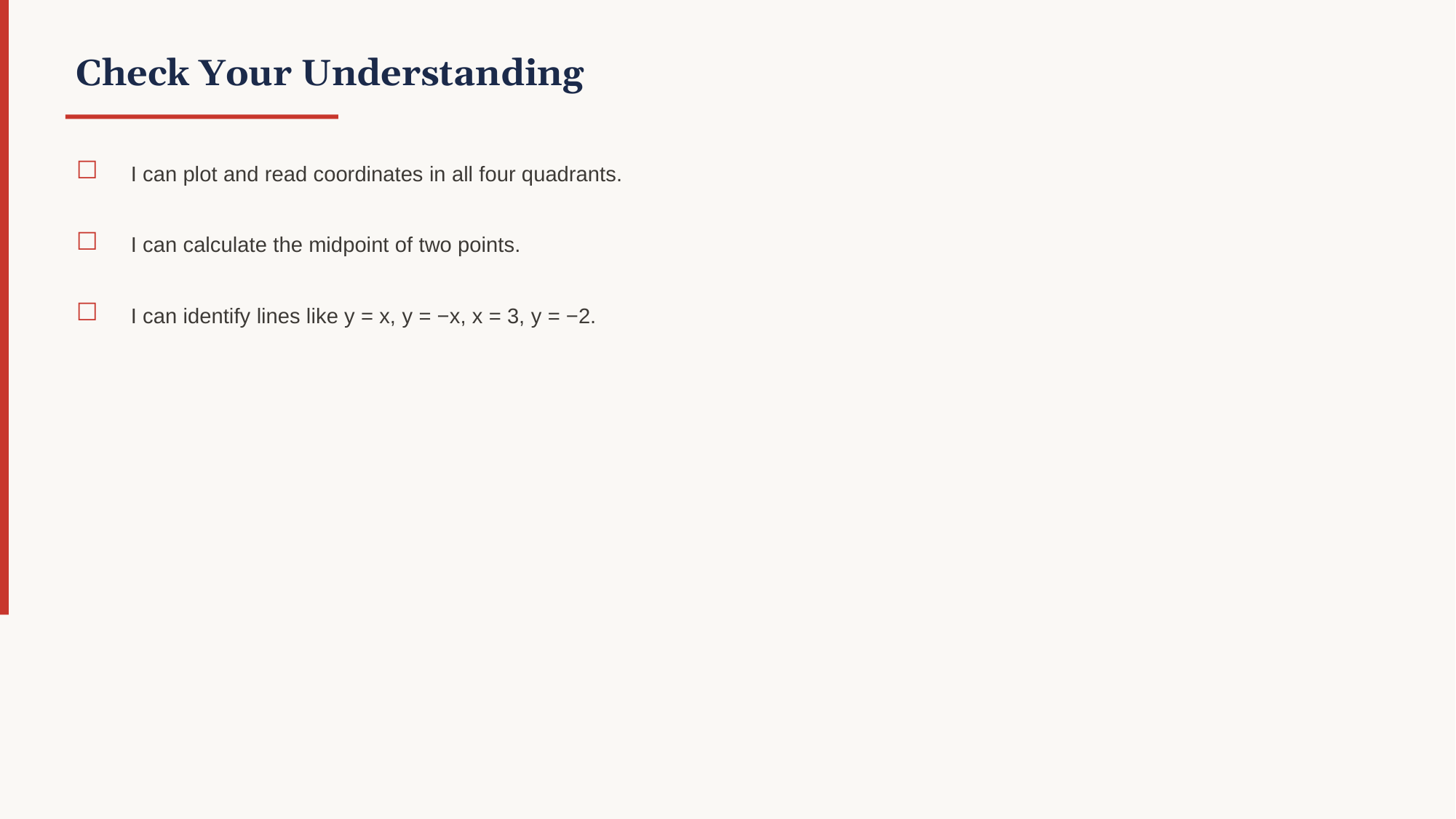

Check Your Understanding

☐
I can plot and read coordinates in all four quadrants.
☐
I can calculate the midpoint of two points.
☐
I can identify lines like y = x, y = −x, x = 3, y = −2.